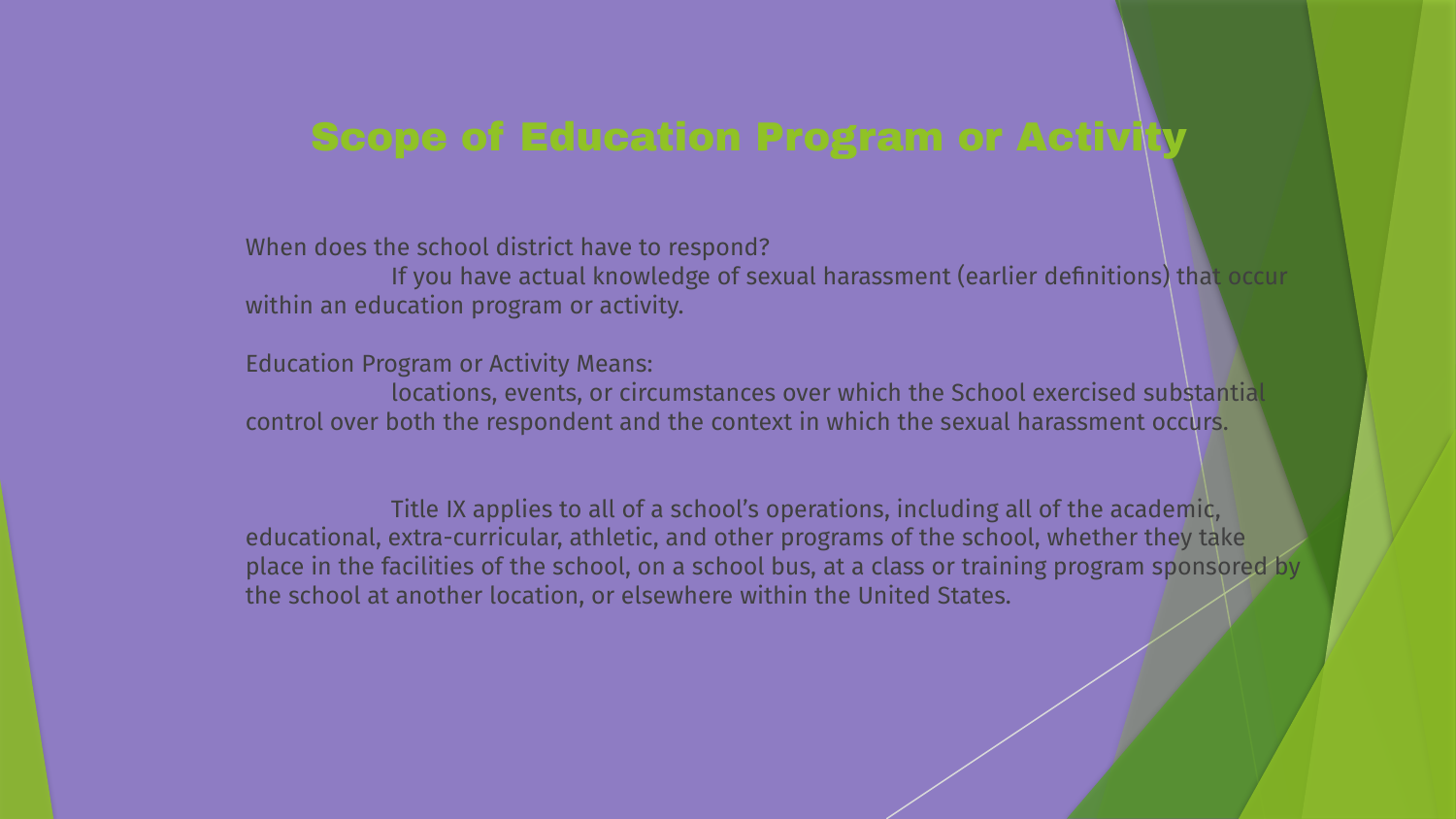

# Scope of Education Program or Activity

When does the school district have to respond?
	If you have actual knowledge of sexual harassment (earlier definitions) that occur within an education program or activity.

Education Program or Activity Means:
	locations, events, or circumstances over which the School exercised substantial control over both the respondent and the context in which the sexual harassment occurs.

	Title IX applies to all of a school’s operations, including all of the academic, educational, extra-curricular, athletic, and other programs of the school, whether they take place in the facilities of the school, on a school bus, at a class or training program sponsored by the school at another location, or elsewhere within the United States.